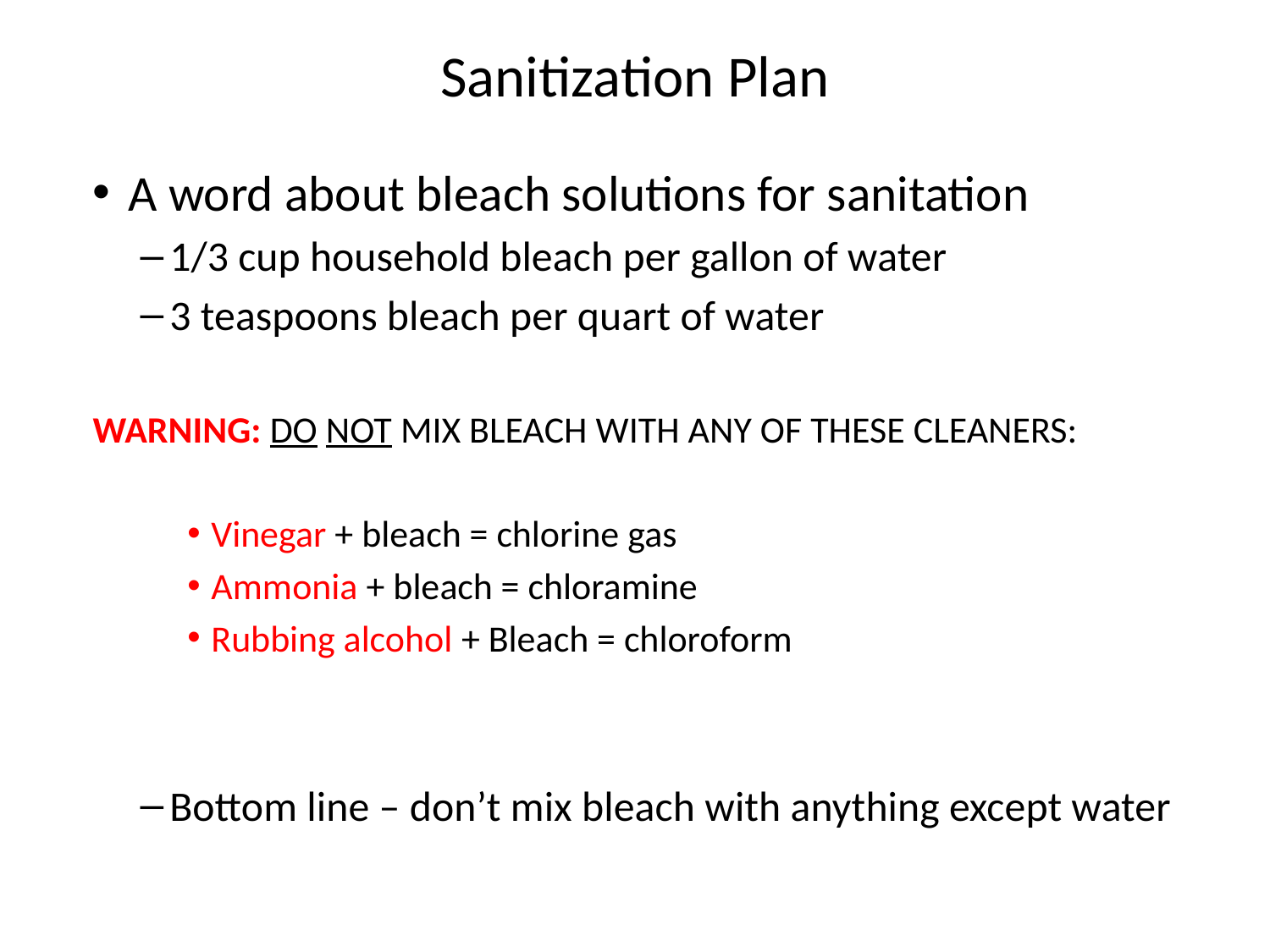

Sanitization Plan
A word about bleach solutions for sanitation
1/3 cup household bleach per gallon of water
3 teaspoons bleach per quart of water

WARNING: DO NOT MIX BLEACH WITH ANY OF THESE CLEANERS:

Vinegar + bleach = chlorine gas
Ammonia + bleach = chloramine
Rubbing alcohol + Bleach = chloroform

Bottom line – don’t mix bleach with anything except water